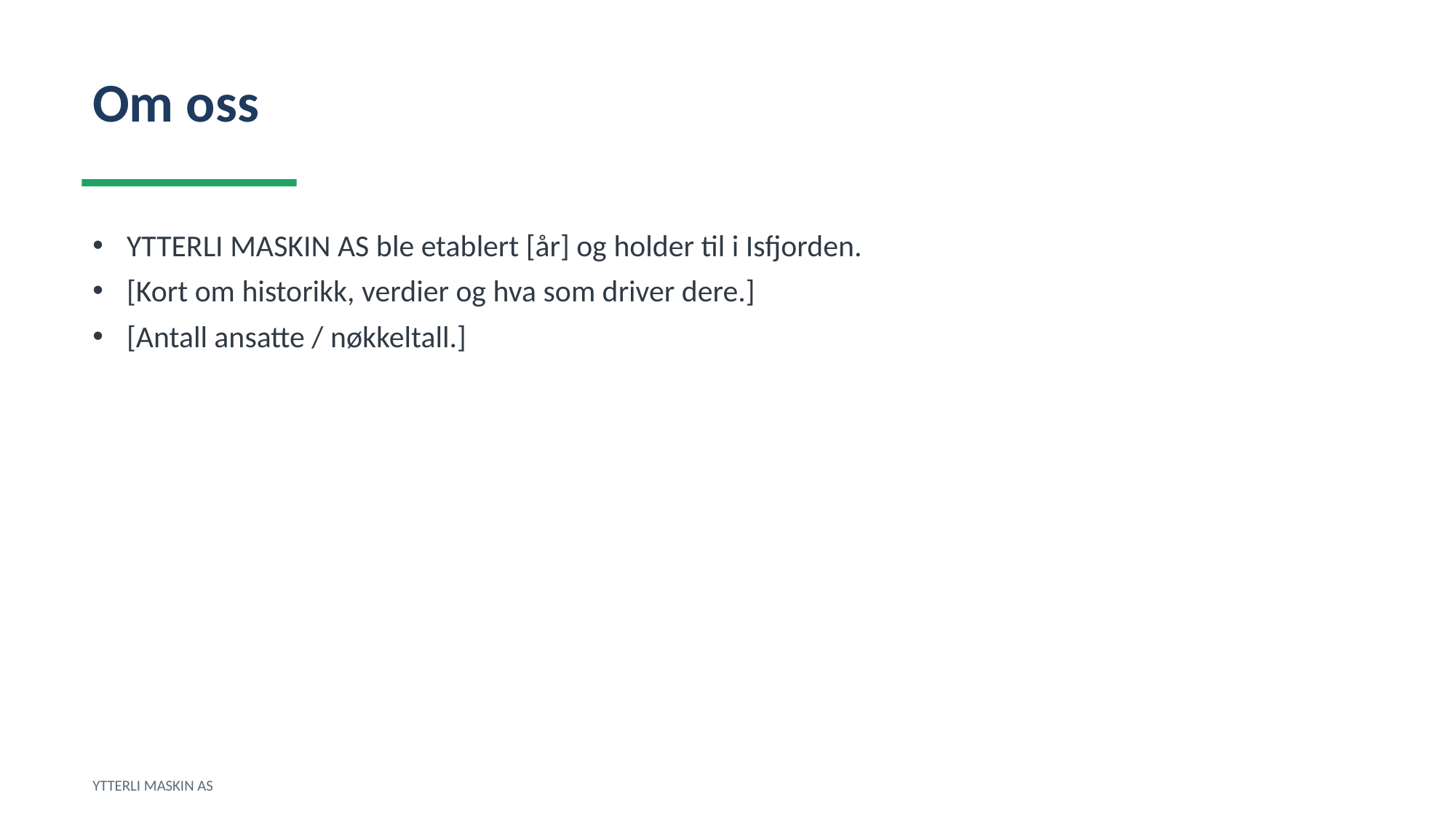

Om oss

YTTERLI MASKIN AS ble etablert [år] og holder til i Isfjorden.
[Kort om historikk, verdier og hva som driver dere.]
[Antall ansatte / nøkkeltall.]
YTTERLI MASKIN AS